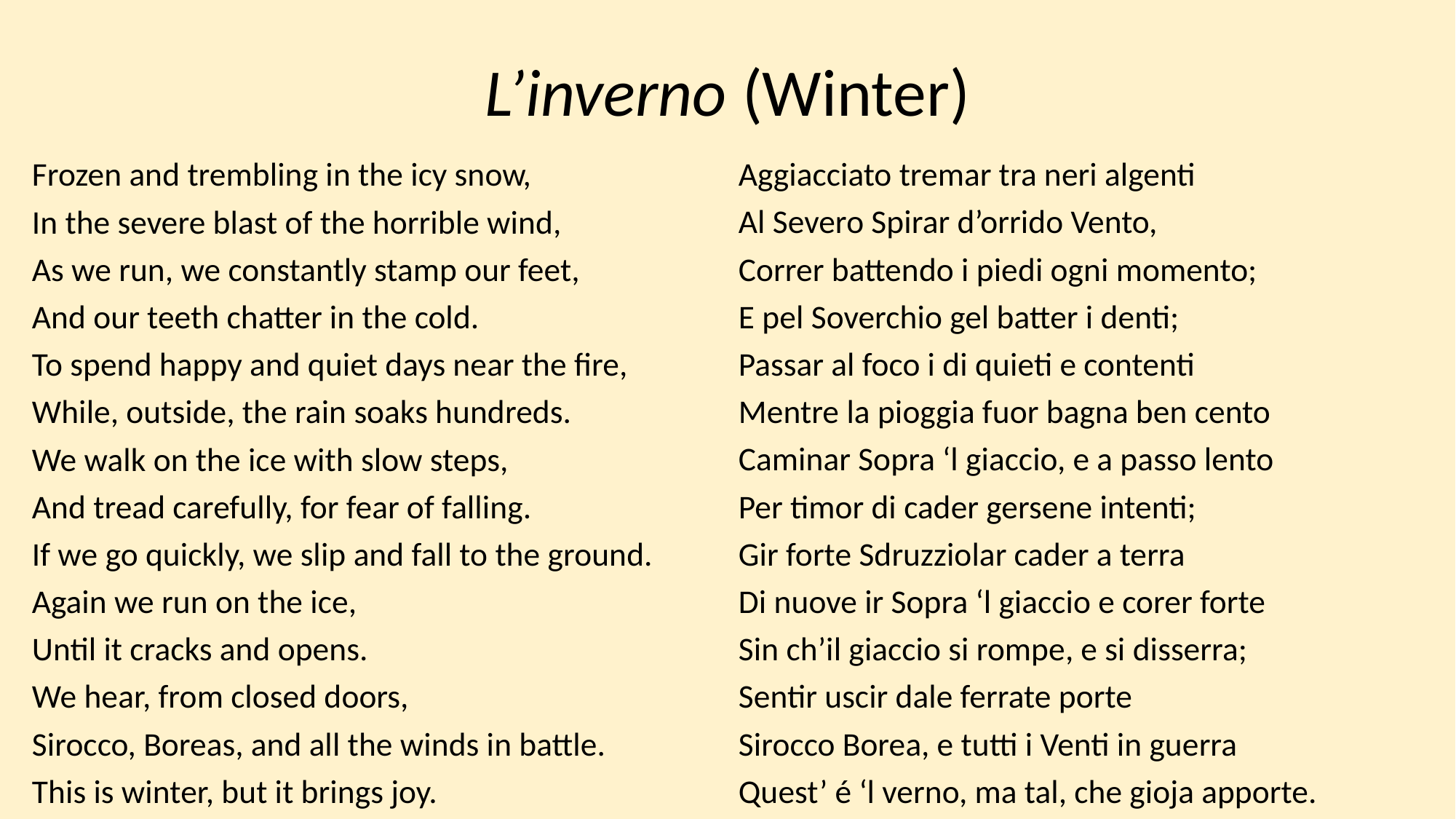

# L’inverno (Winter)
Aggiacciato tremar tra neri algenti
Al Severo Spirar d’orrido Vento,
Correr battendo i piedi ogni momento;
E pel Soverchio gel batter i denti;
Passar al foco i di quieti e contenti
Mentre la pioggia fuor bagna ben cento
Caminar Sopra ‘l giaccio, e a passo lento
Per timor di cader gersene intenti;
Gir forte Sdruzziolar cader a terra
Di nuove ir Sopra ‘l giaccio e corer forte
Sin ch’il giaccio si rompe, e si disserra;
Sentir uscir dale ferrate porte
Sirocco Borea, e tutti i Venti in guerra
Quest’ é ‘l verno, ma tal, che gioja apporte.
Frozen and trembling in the icy snow,
In the severe blast of the horrible wind,
As we run, we constantly stamp our feet,
And our teeth chatter in the cold.
To spend happy and quiet days near the fire,
While, outside, the rain soaks hundreds.
We walk on the ice with slow steps,
And tread carefully, for fear of falling.
If we go quickly, we slip and fall to the ground.
Again we run on the ice,
Until it cracks and opens.
We hear, from closed doors,
Sirocco, Boreas, and all the winds in battle.
This is winter, but it brings joy.